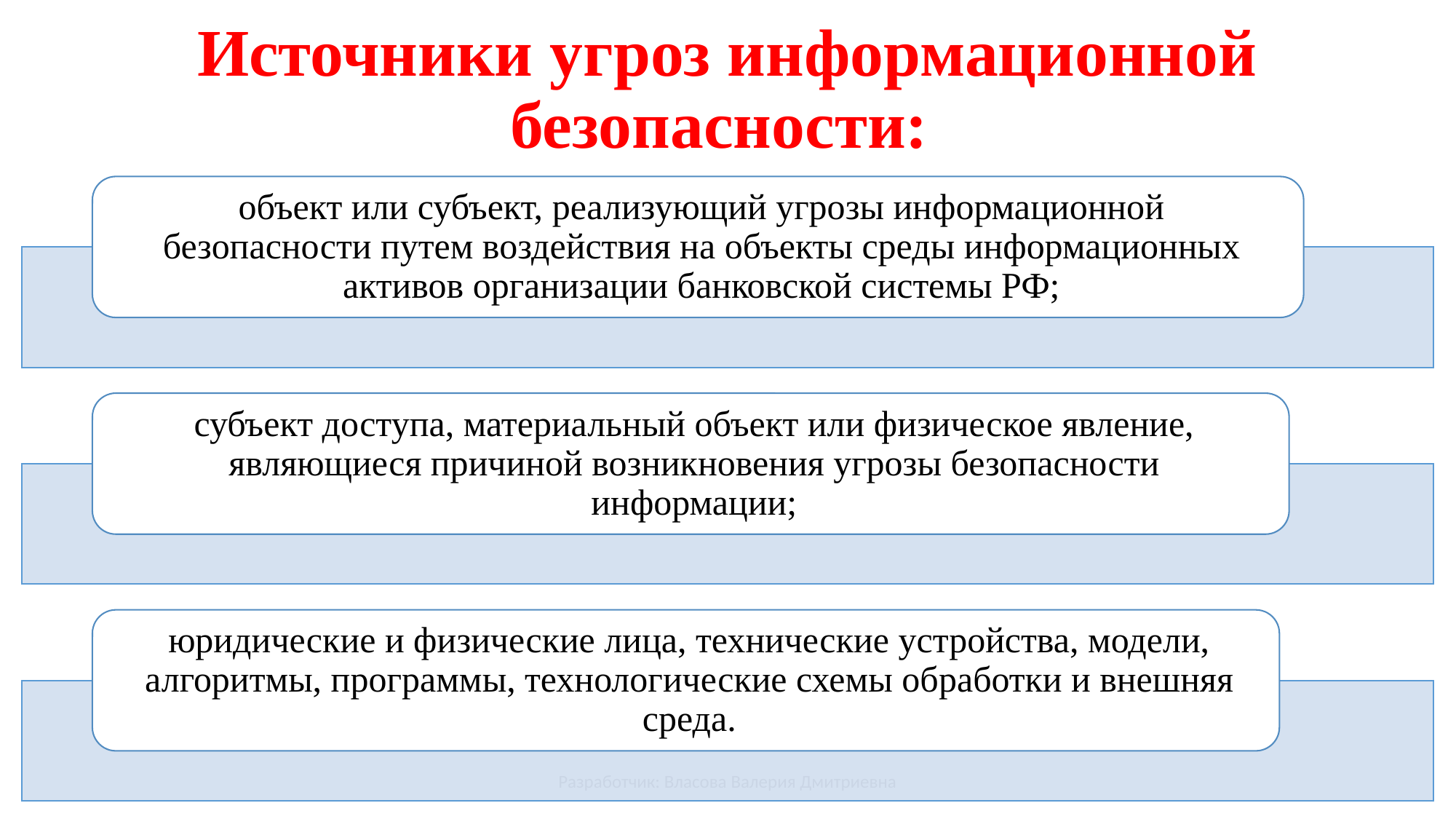

# Источники угроз информационной безопасности:
объект или субъект, реализующий угрозы информационной безопасности путем воздействия на объекты среды информационных активов организации банковской системы РФ;
субъект доступа, материальный объект или физическое явление, являющиеся причиной возникновения угрозы безопасности информации;
юридические и физические лица, технические устройства, модели, алгоритмы, программы, технологические схемы обработки и внешняя среда.
Разработчик: Власова Валерия Дмитриевна